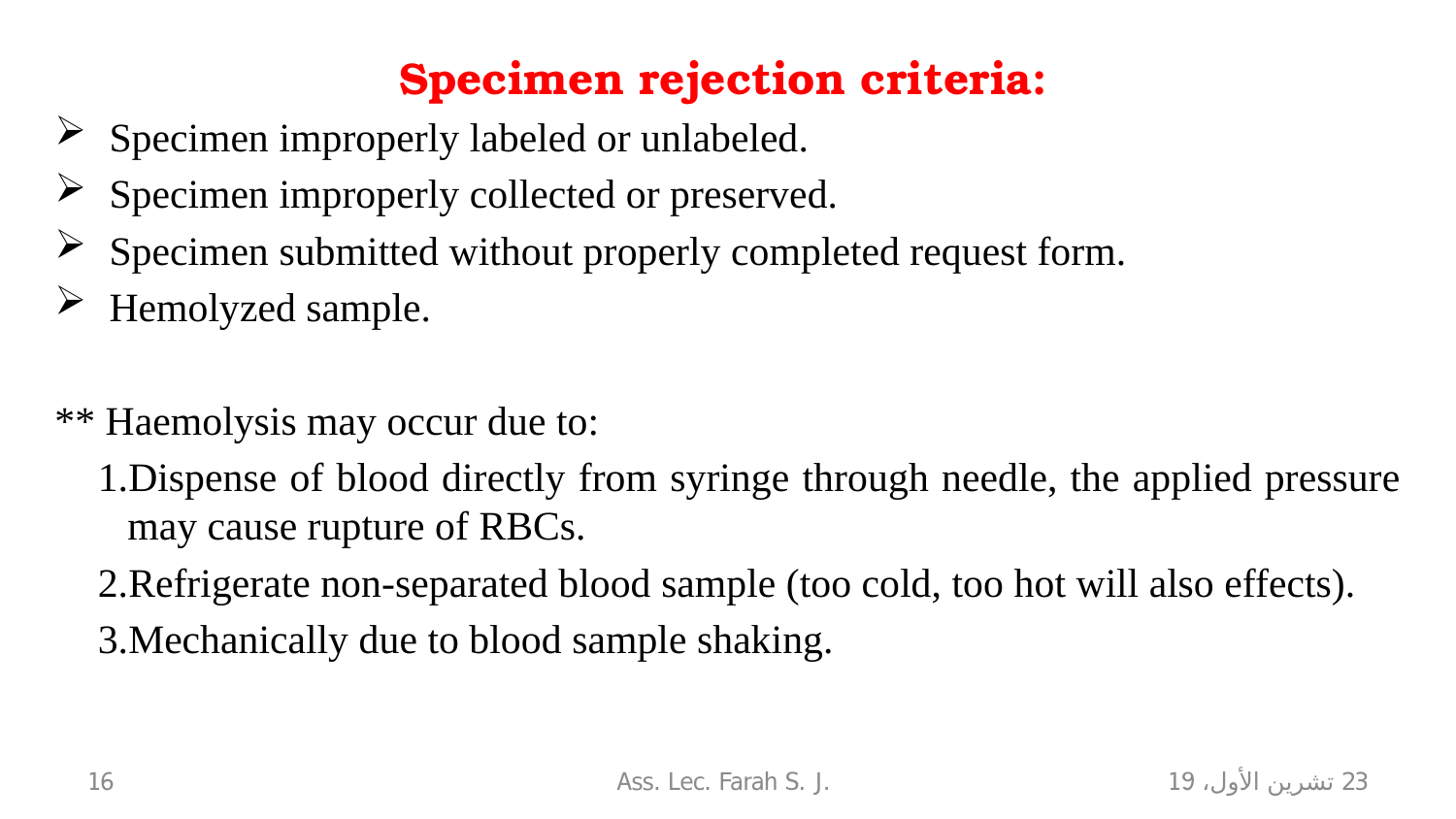

Specimen rejection criteria:
Specimen improperly labeled or unlabeled.
Specimen improperly collected or preserved.
Specimen submitted without properly completed request form.
Hemolyzed sample.

** Haemolysis may occur due to:
Dispense of blood directly from syringe through needle, the applied pressure may cause rupture of RBCs.
Refrigerate non-separated blood sample (too cold, too hot will also effects).
Mechanically due to blood sample shaking.

16
Ass. Lec. Farah S. J.
23 تشرين الأول، 19